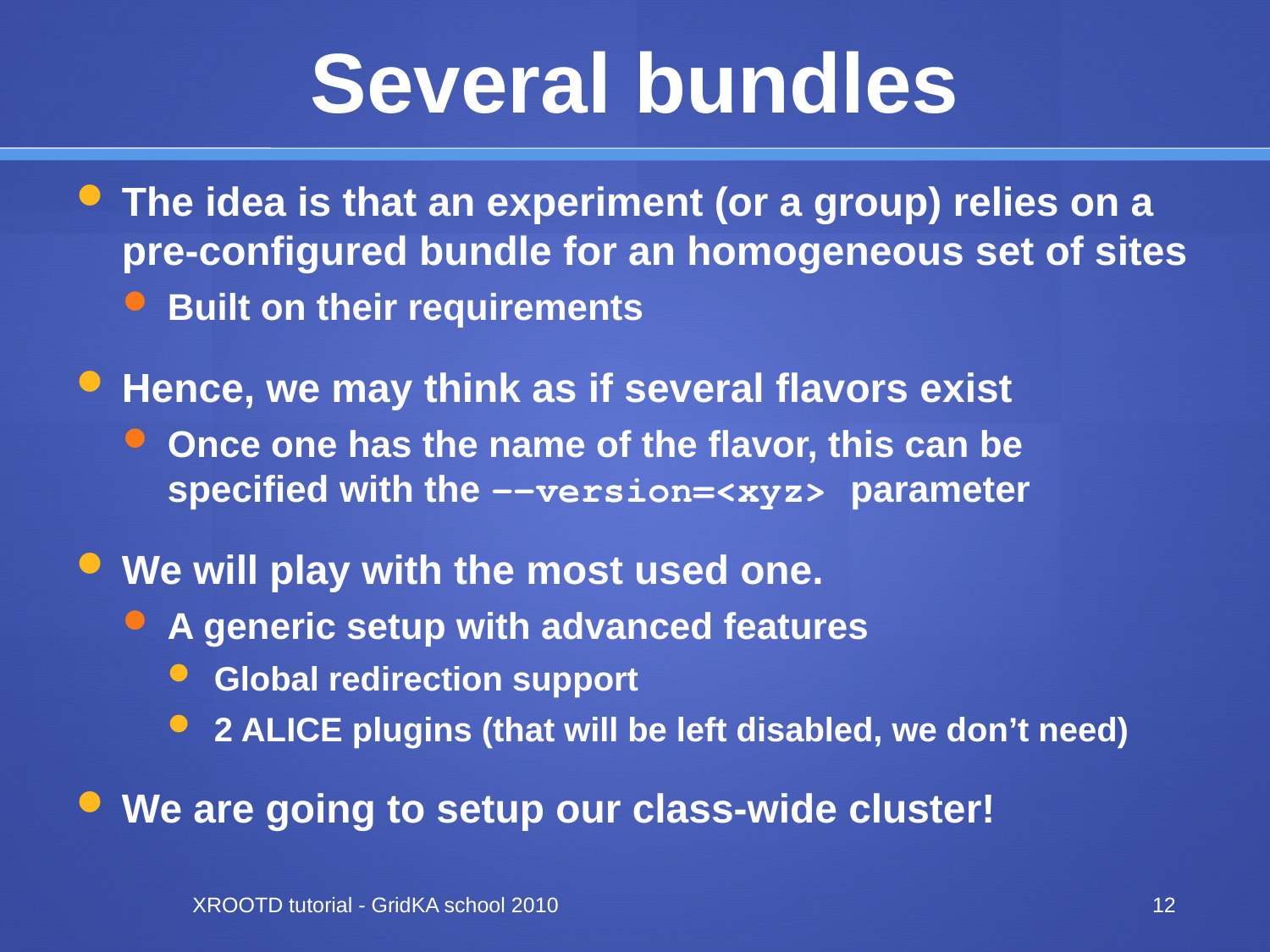

# Several bundles
The idea is that an experiment (or a group) relies on a pre-configured bundle for an homogeneous set of sites
Built on their requirements
Hence, we may think as if several flavors exist
Once one has the name of the flavor, this can be specified with the --version=<xyz> parameter
We will play with the most used one.
A generic setup with advanced features
Global redirection support
2 ALICE plugins (that will be left disabled, we don’t need)
We are going to setup our class-wide cluster!
XROOTD tutorial - GridKA school 2010
12